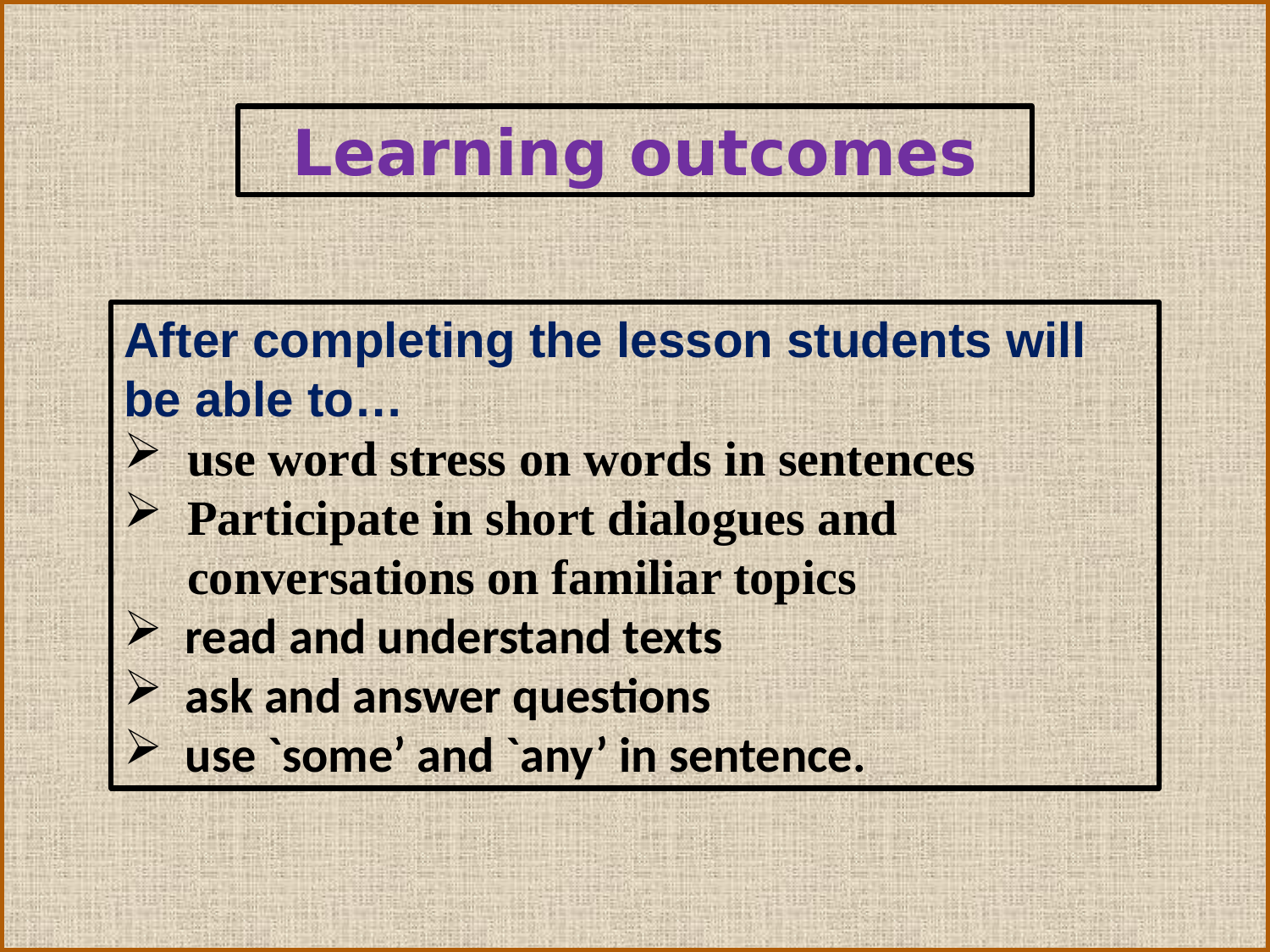

Learning outcomes
After completing the lesson students will be able to…
use word stress on words in sentences
Participate in short dialogues and conversations on familiar topics
  read and understand texts
  ask and answer questions
  use `some’ and `any’ in sentence.